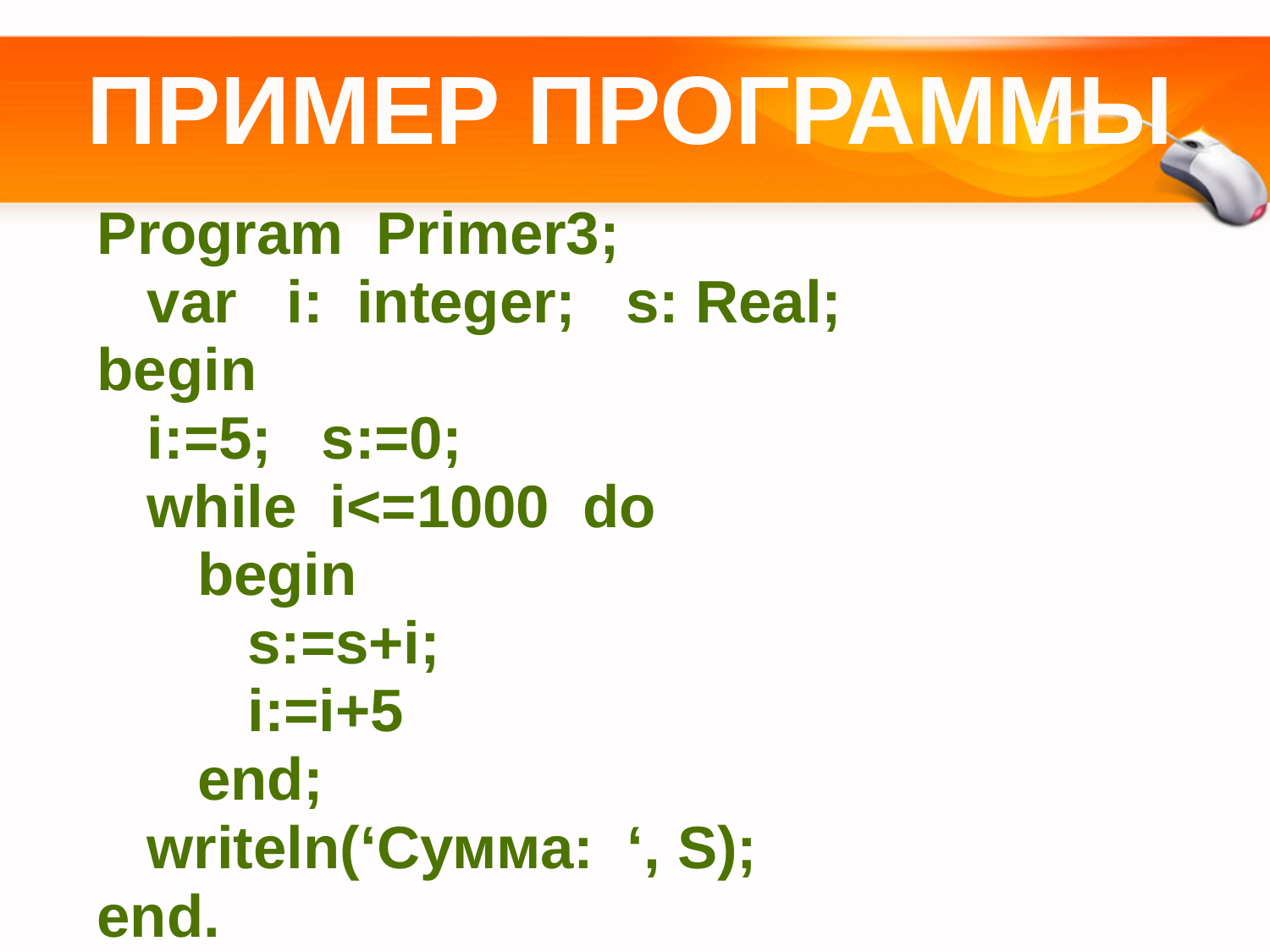

# Пример программы
Program  Primer3;
   var   i:  integer;   s: Real;
begin
   i:=5;   s:=0;
   while  i<=1000  do
      begin
         s:=s+i;
         i:=i+5
      end;
   writeln(‘Сумма:  ‘, S);
end.